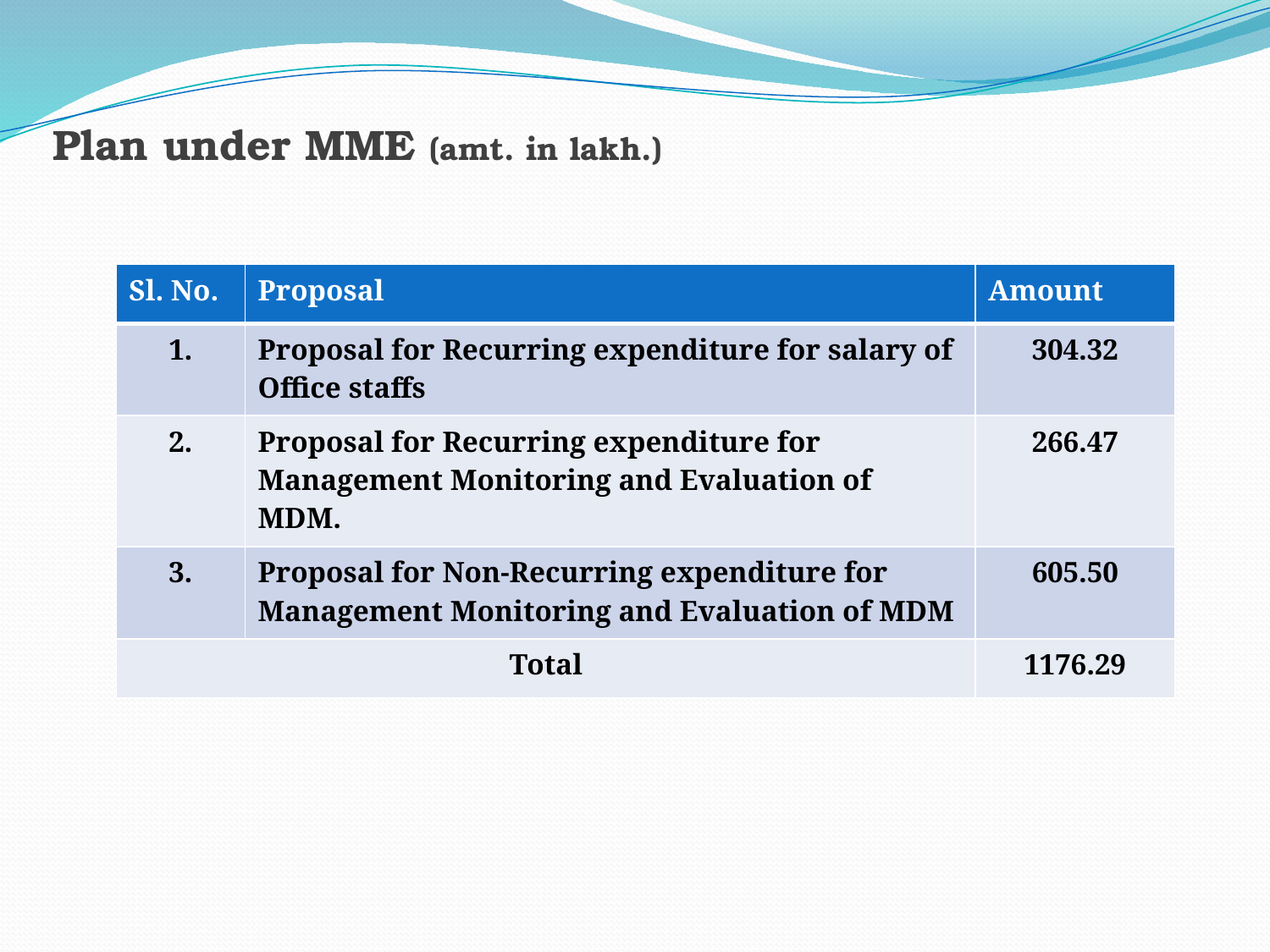

Plan under MME (amt. in lakh.)
| Sl. No. | Proposal | Amount |
| --- | --- | --- |
| 1. | Proposal for Recurring expenditure for salary of Office staffs | 304.32 |
| 2. | Proposal for Recurring expenditure for Management Monitoring and Evaluation of MDM. | 266.47 |
| 3. | Proposal for Non-Recurring expenditure for Management Monitoring and Evaluation of MDM | 605.50 |
| Total |  | 1176.29 |